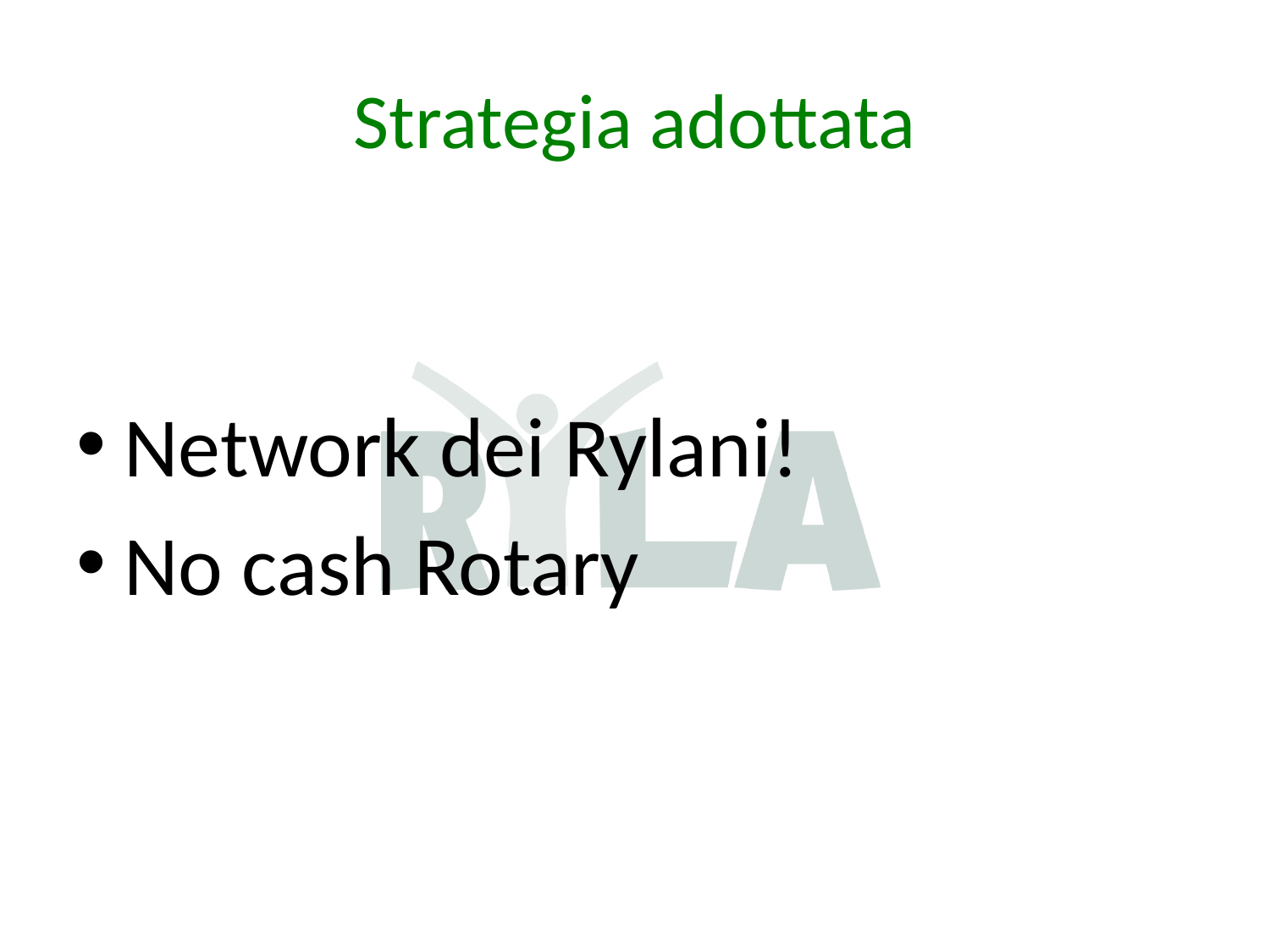

# Strategia adottata

Network dei Rylani!
No cash Rotary